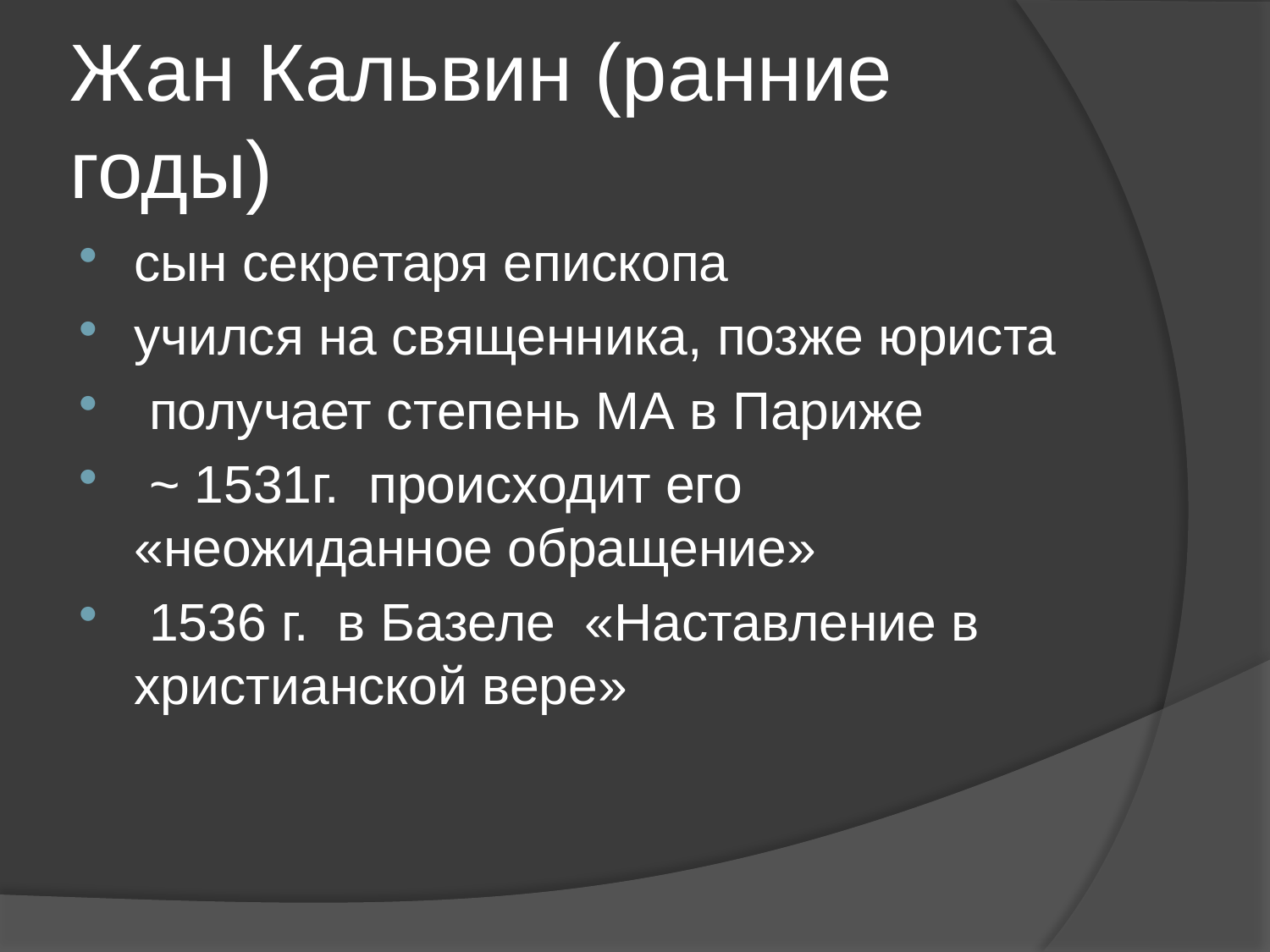

# Жан Кальвин (ранние годы)
сын секретаря епископа
учился на священника, позже юриста
 получает степень MA в Париже
 ~ 1531г.  происходит его «неожиданное обращение»
 1536 г.  в Базеле  «Наставление в христианской вере»